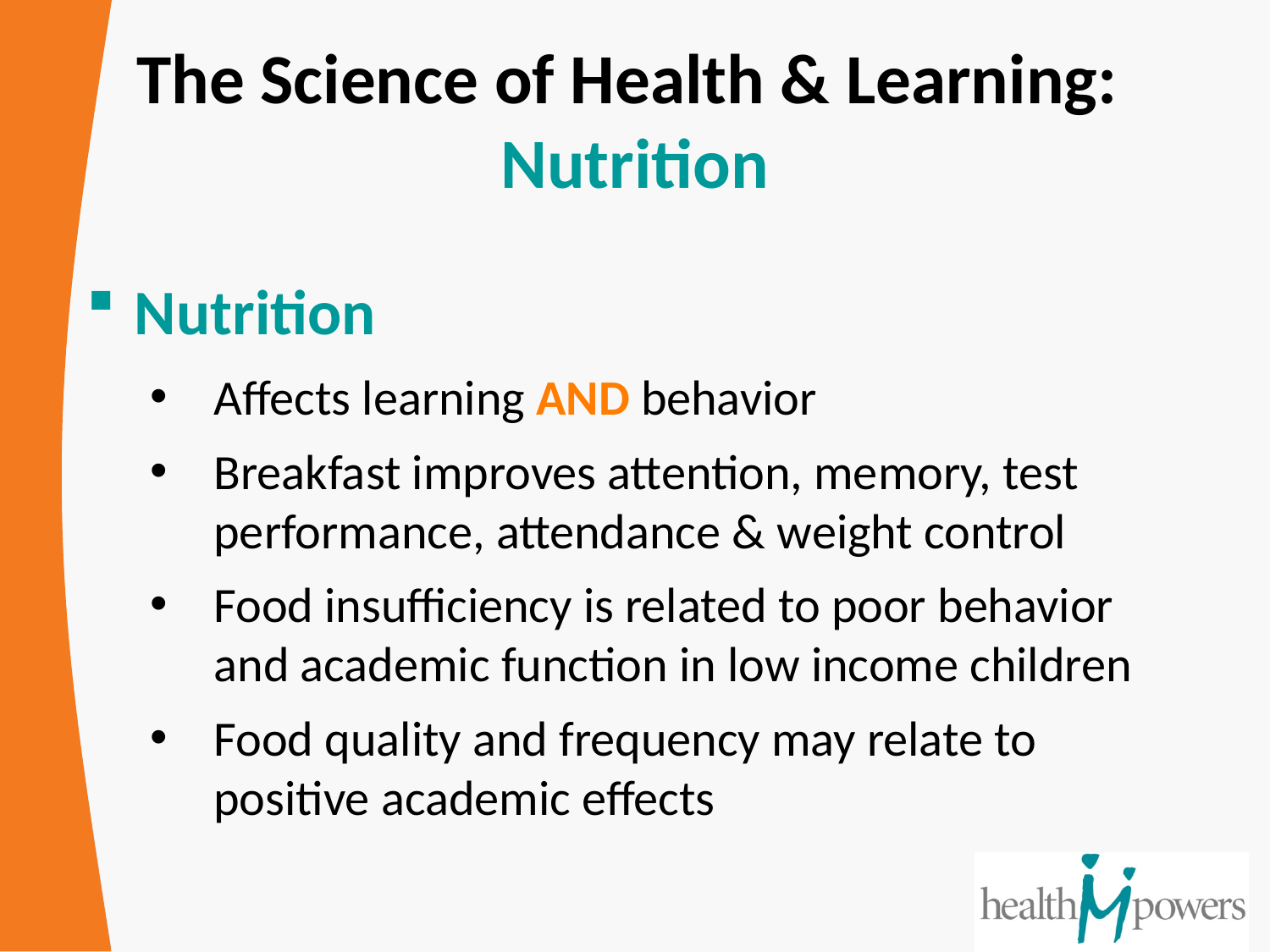

# The Science of Health & Learning:  Nutrition
Nutrition
Affects learning AND behavior
Breakfast improves attention, memory, test performance, attendance & weight control
Food insufficiency is related to poor behavior and academic function in low income children
Food quality and frequency may relate to positive academic effects